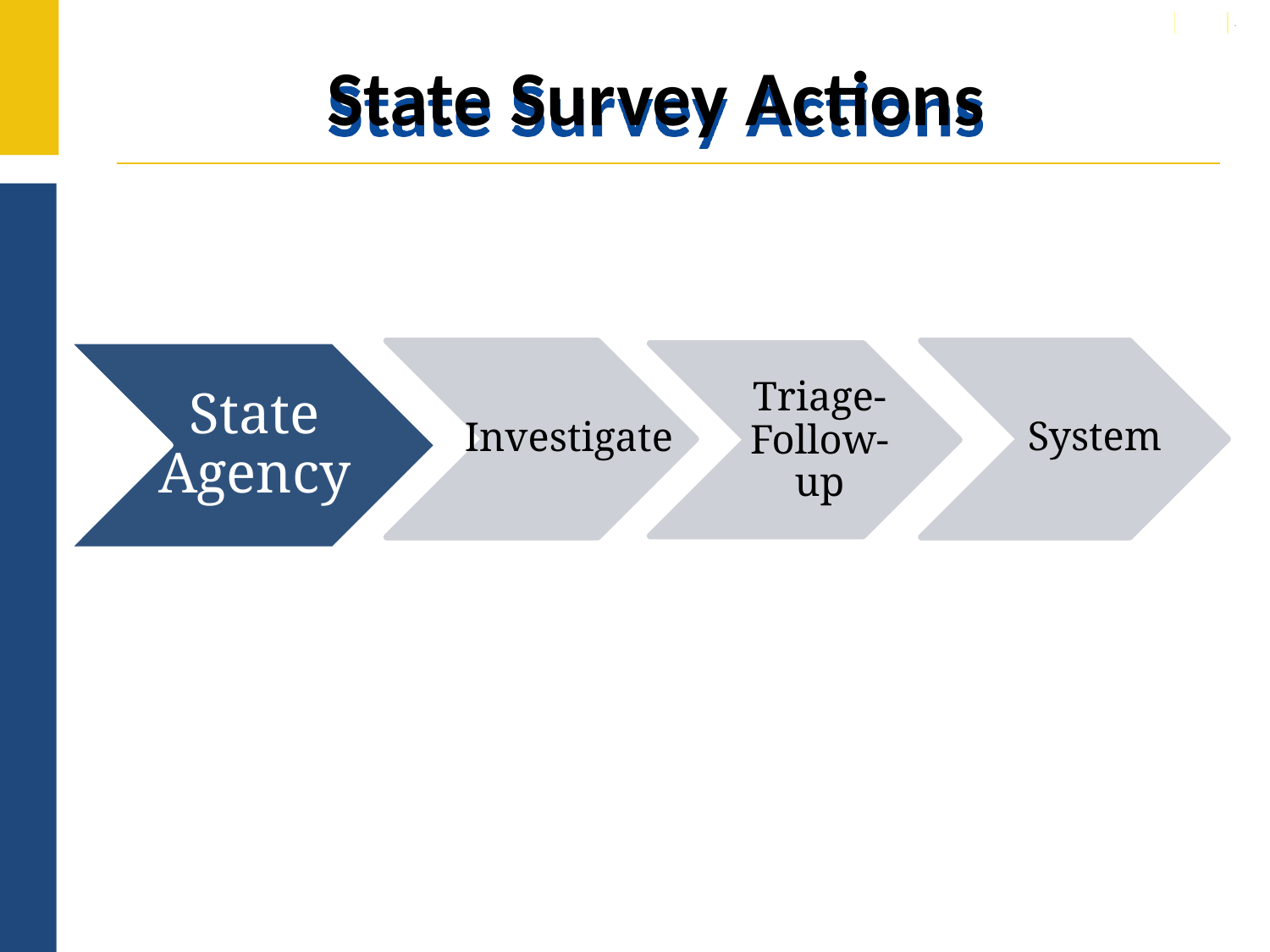

# State Survey Actions
System

State Agency

Investigate

Triage-Follow-up